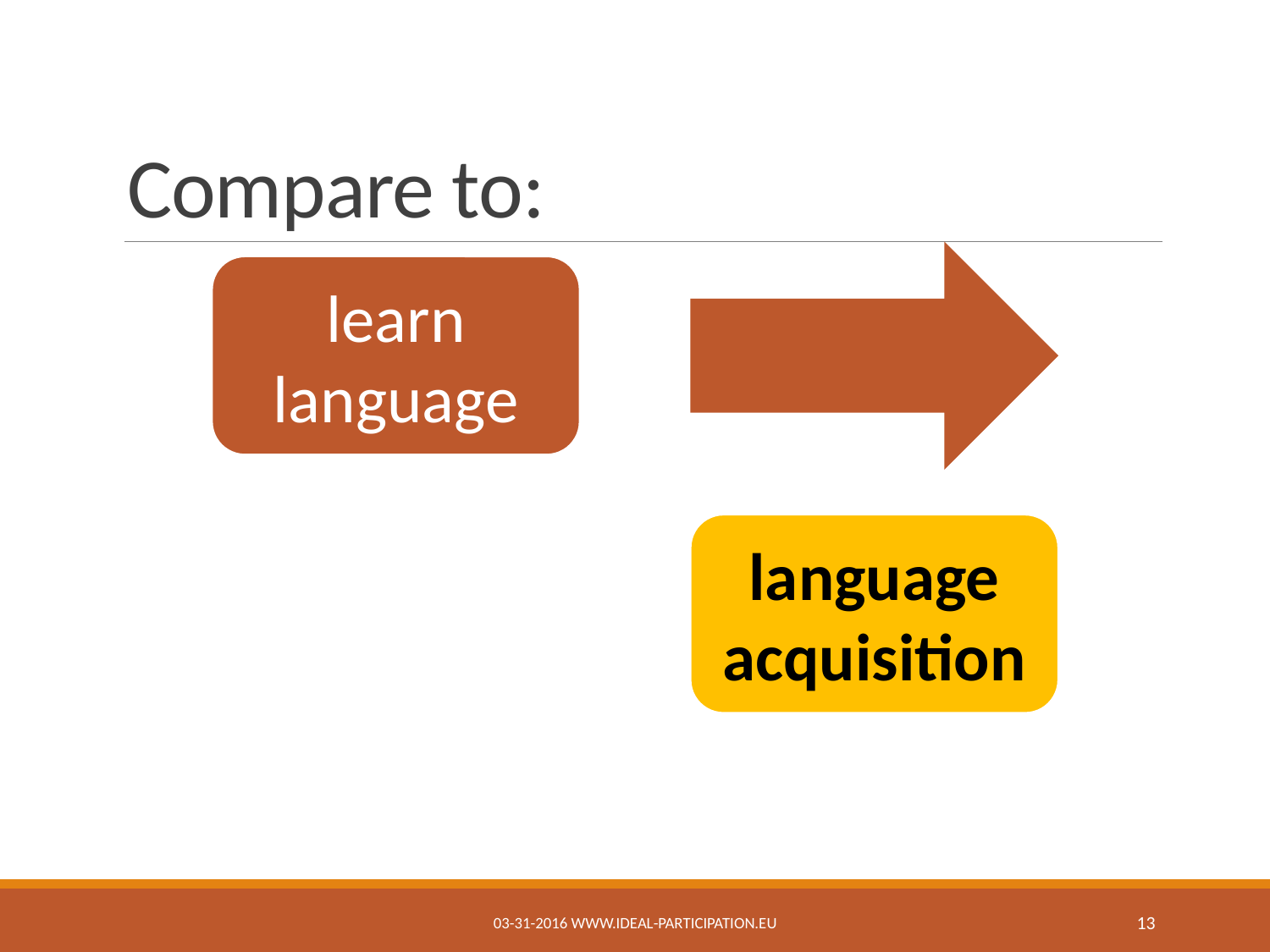

# Compare to:

learn language
language acquisition
03-31-2016 www.ideal-participation.eu
13